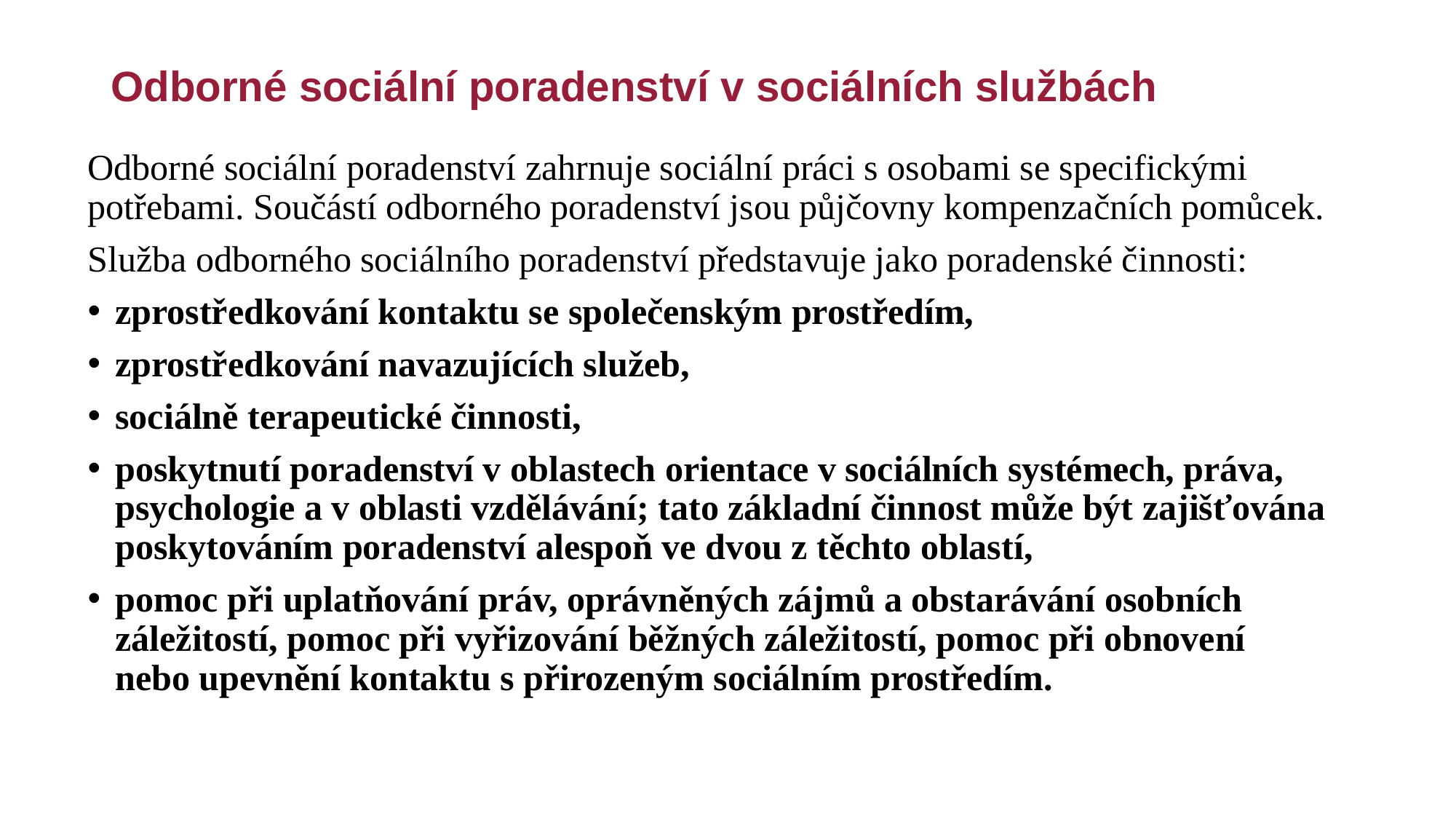

# Odborné sociální poradenství v sociálních službách
Odborné sociální poradenství zahrnuje sociální práci s osobami se specifickými potřebami. Součástí odborného poradenství jsou půjčovny kompenzačních pomůcek.
Služba odborného sociálního poradenství představuje jako poradenské činnosti:
zprostředkování kontaktu se společenským prostředím,
zprostředkování navazujících služeb,
sociálně terapeutické činnosti,
poskytnutí poradenství v oblastech orientace v sociálních systémech, práva, psychologie a v oblasti vzdělávání; tato základní činnost může být zajišťována poskytováním poradenství alespoň ve dvou z těchto oblastí,
pomoc při uplatňování práv, oprávněných zájmů a obstarávání osobních  záležitostí, pomoc při vyřizování běžných záležitostí, pomoc při obnovení nebo upevnění kontaktu s přirozeným sociálním prostředím.